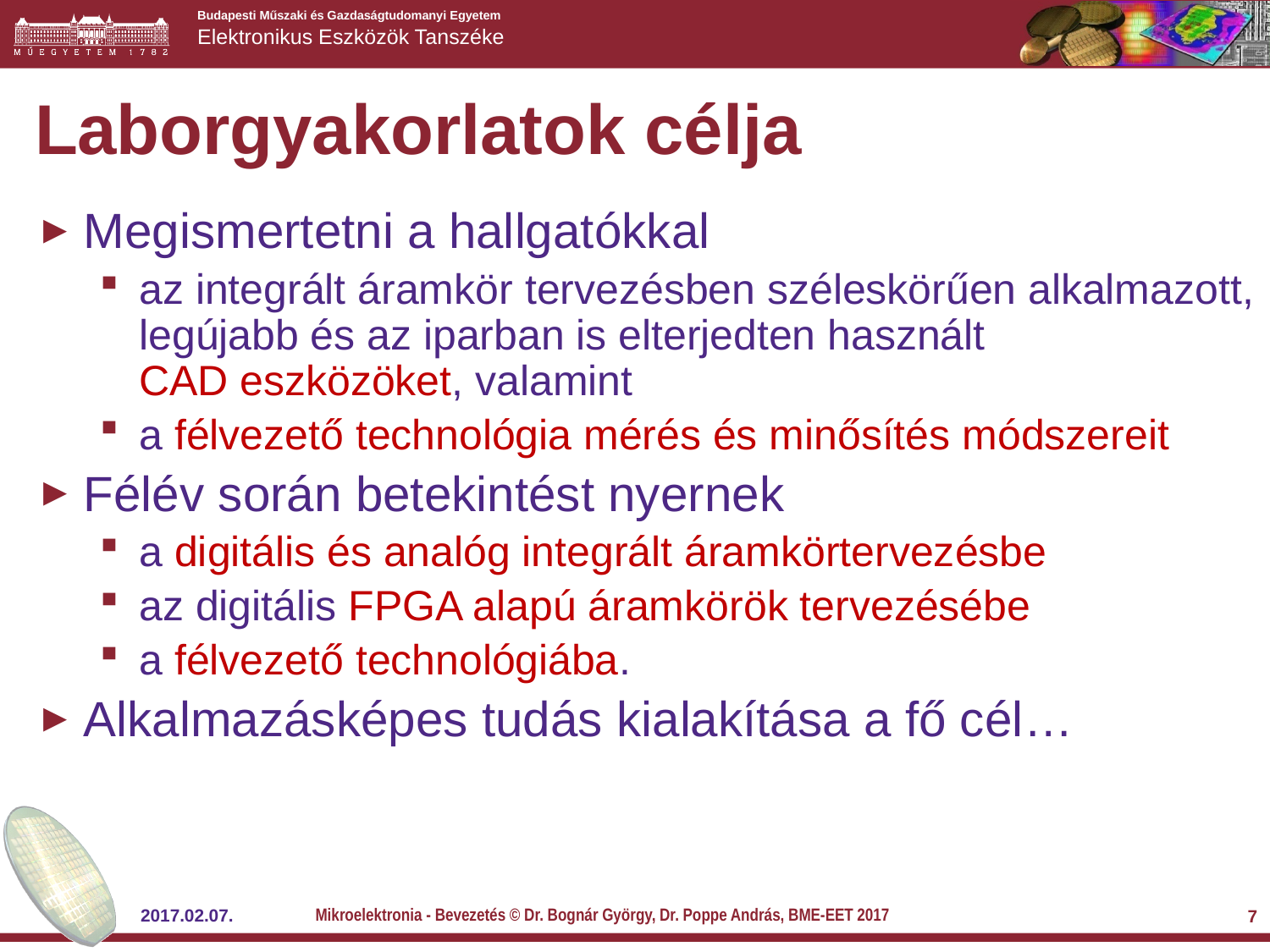

# Laborgyakorlatok célja
Megismertetni a hallgatókkal
az integrált áramkör tervezésben széleskörűen alkalmazott, legújabb és az iparban is elterjedten használt
CAD eszközöket, valamint
a félvezető technológia mérés és minősítés módszereit
Félév során betekintést nyernek
a digitális és analóg integrált áramkörtervezésbe
az digitális FPGA alapú áramkörök tervezésébe
a félvezető technológiába.
Alkalmazásképes tudás kialakítása a fő cél…
Mikroelektronia - Bevezetés © Dr. Bognár György, Dr. Poppe András, BME-EET 2017
2017.02.07.
7